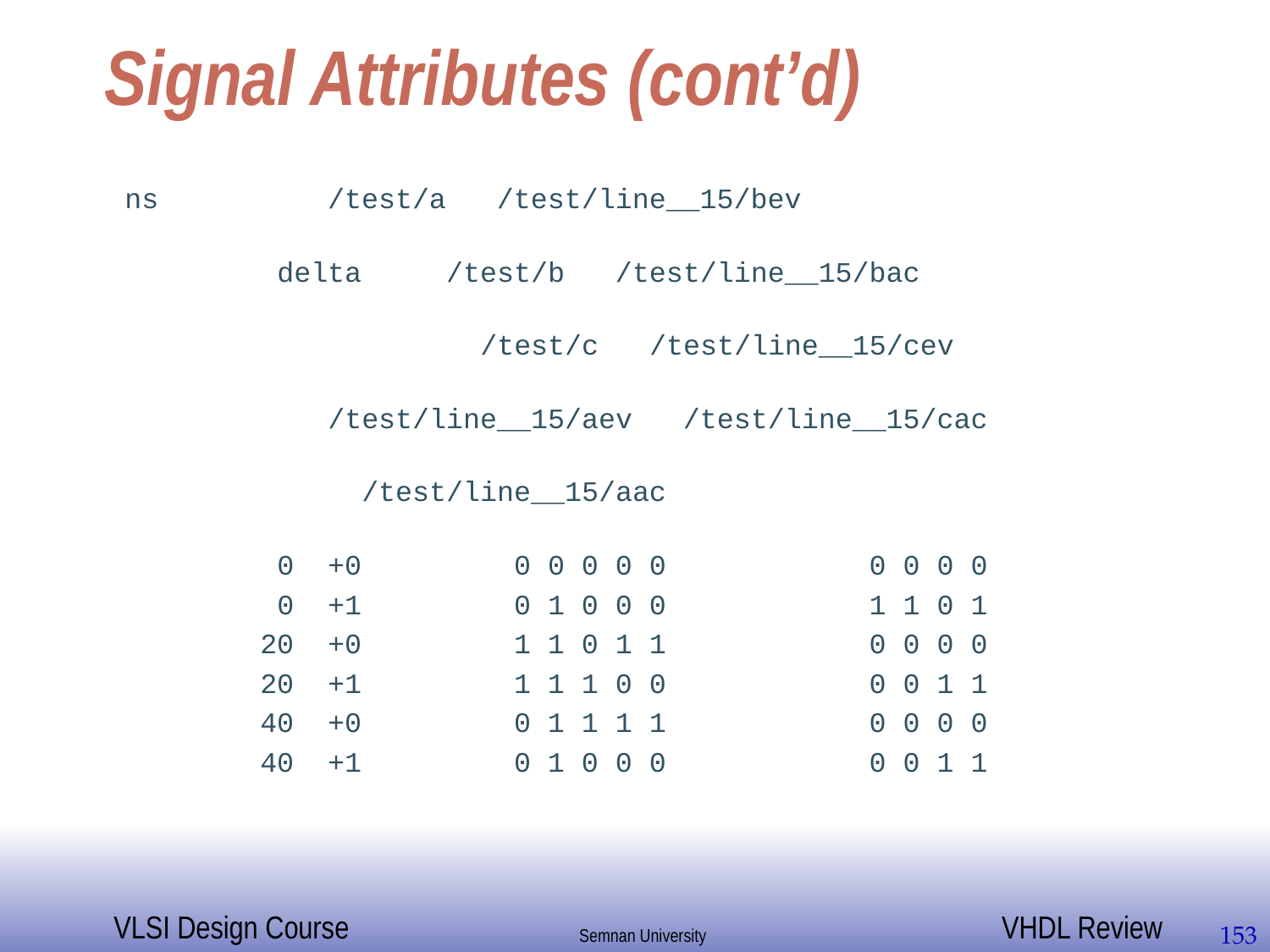

# Signal Attributes (cont’d)
 ns          /test/a   /test/line__15/bev
          delta     /test/b   /test/line__15/bac
                      /test/c   /test/line__15/cev
             /test/line__15/aev   /test/line__15/cac
               /test/line__15/aac
          0  +0         0 0 0 0 0            0 0 0 0
          0  +1         0 1 0 0 0            1 1 0 1
         20  +0         1 1 0 1 1            0 0 0 0
         20  +1         1 1 1 0 0            0 0 1 1
         40  +0         0 1 1 1 1            0 0 0 0
         40  +1         0 1 0 0 0            0 0 1 1
153